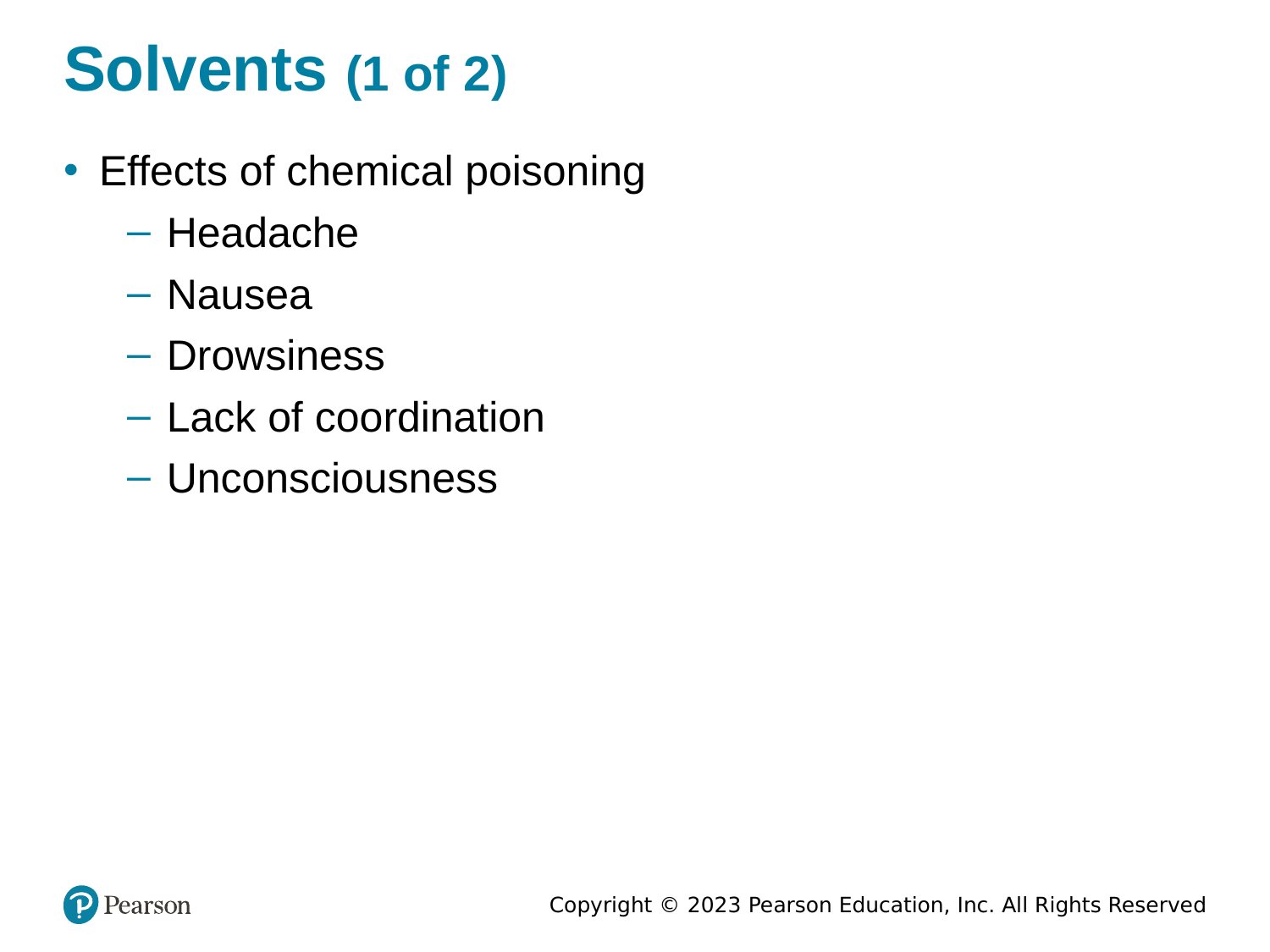

# Solvents (1 of 2)
Effects of chemical poisoning
Headache
Nausea
Drowsiness
Lack of coordination
Unconsciousness